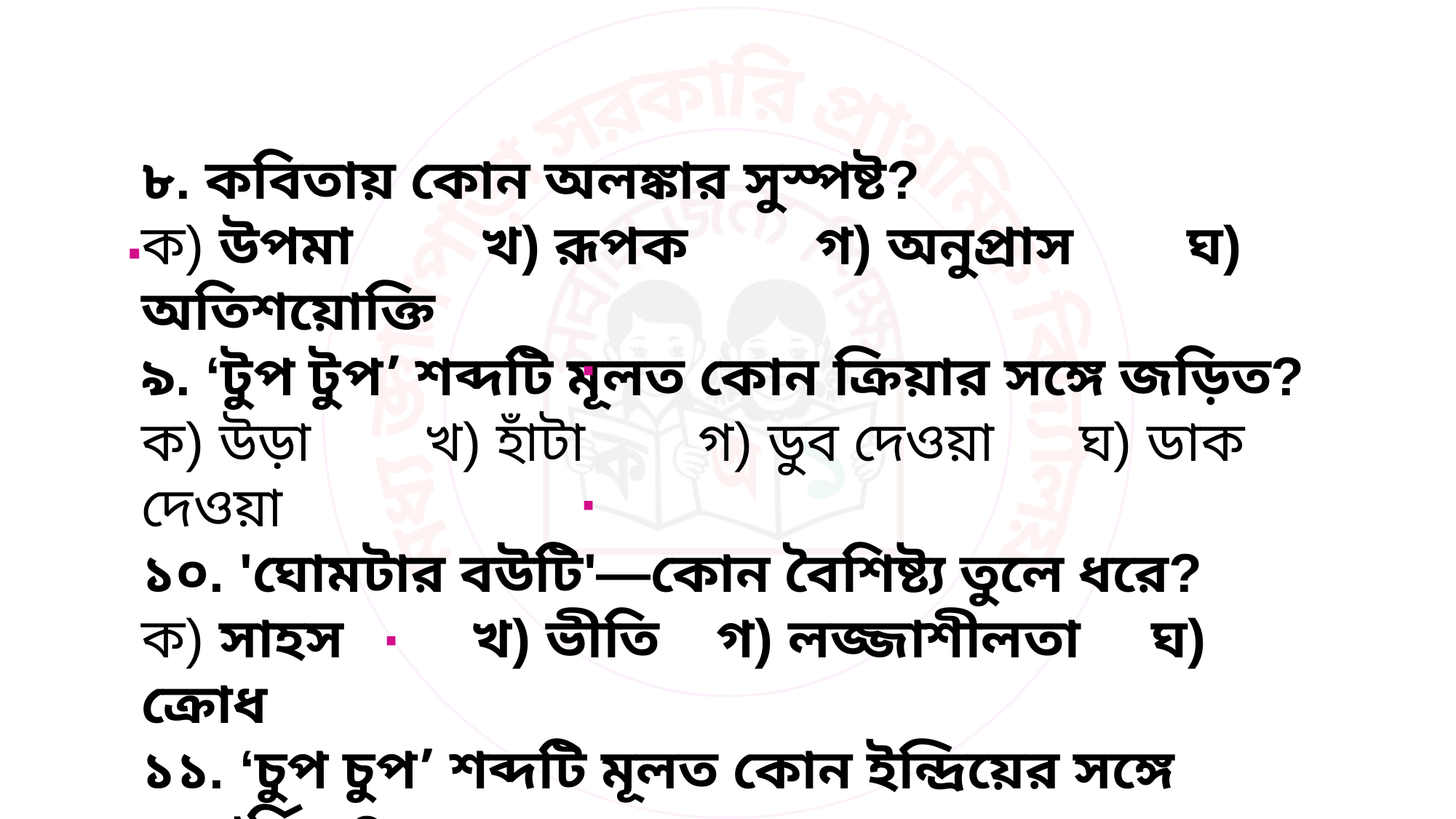

৮. কবিতায় কোন অলঙ্কার সুস্পষ্ট?
ক) উপমা         খ) রূপক         গ) অনুপ্রাস        ঘ) অতিশয়োক্তি
৯. ‘টুপ টুপ’ শব্দটি মূলত কোন ক্রিয়ার সঙ্গে জড়িত?
ক) উড়া        খ) হাঁটা        গ) ডুব দেওয়া      ঘ) ডাক দেওয়া
১০. 'ঘোমটার বউটি'—কোন বৈশিষ্ট্য তুলে ধরে?
ক) সাহস         খ) ভীতি    গ) লজ্জাশীলতা     ঘ) ক্রোধ
১১. ‘চুপ চুপ’ শব্দটি মূলত কোন ইন্দ্রিয়ের সঙ্গে সম্পর্কিত?
ক) দৃশ্য           খ) শব্দ          গ) স্বাদ           ঘ) স্পর্শ
∙
∙
∙
∙